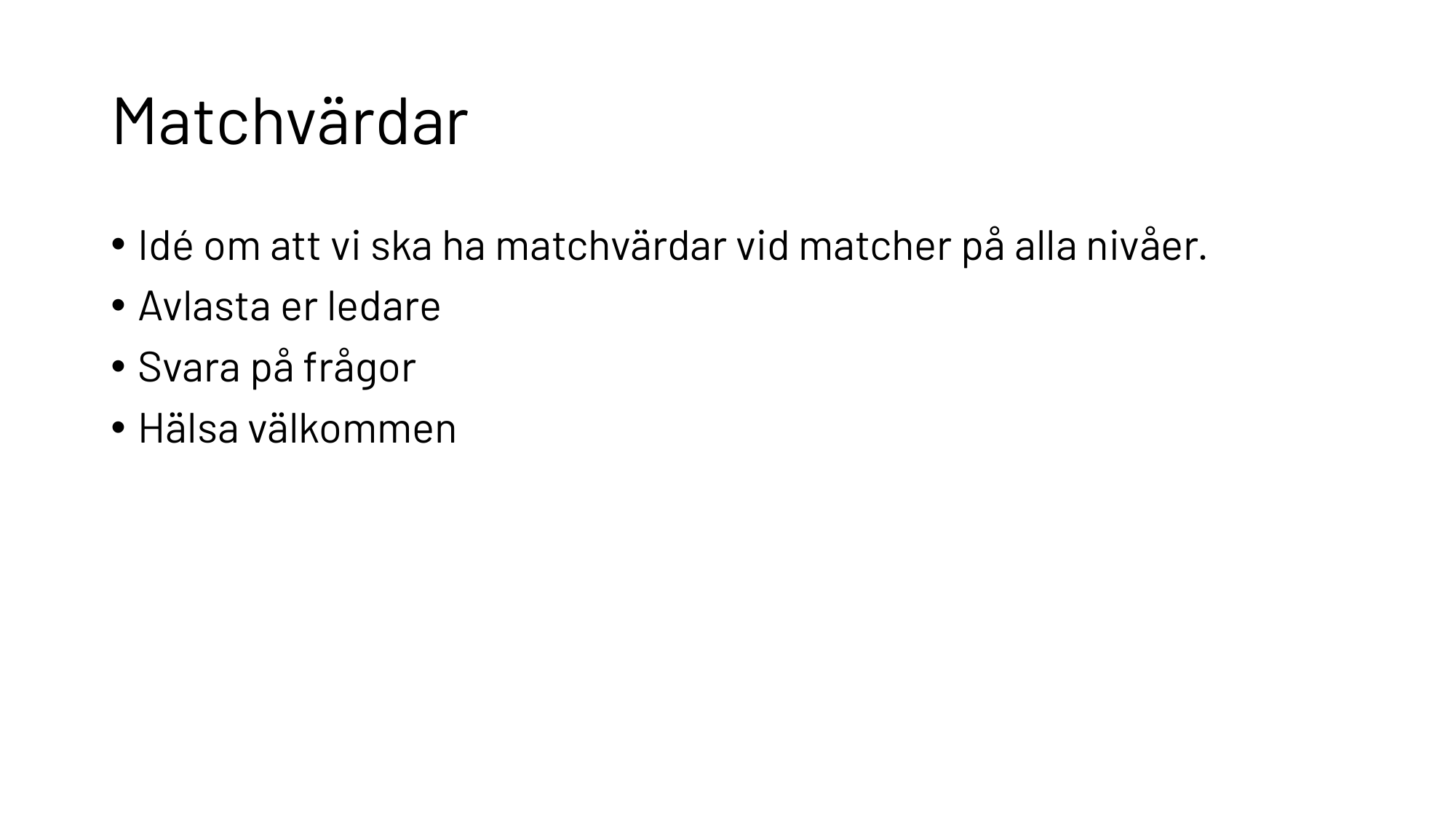

# Matchvärdar
Idé om att vi ska ha matchvärdar vid matcher på alla nivåer.
Avlasta er ledare
Svara på frågor
Hälsa välkommen